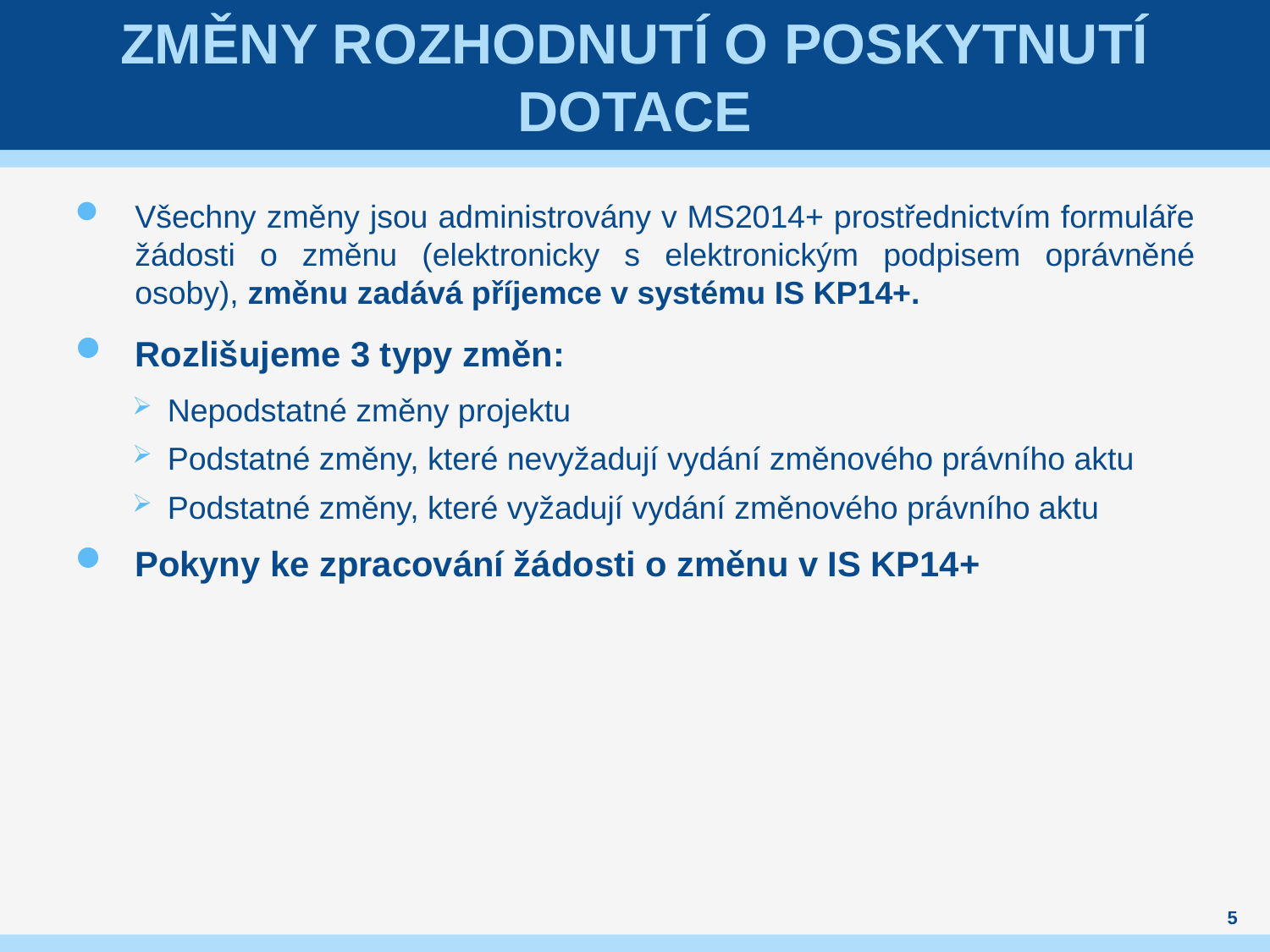

# Změny rozhodnutí o poskytnutí dotace
Všechny změny jsou administrovány v MS2014+ prostřednictvím formuláře žádosti o změnu (elektronicky s elektronickým podpisem oprávněné osoby), změnu zadává příjemce v systému IS KP14+.
Rozlišujeme 3 typy změn:
Nepodstatné změny projektu
Podstatné změny, které nevyžadují vydání změnového právního aktu
Podstatné změny, které vyžadují vydání změnového právního aktu
Pokyny ke zpracování žádosti o změnu v IS KP14+

5